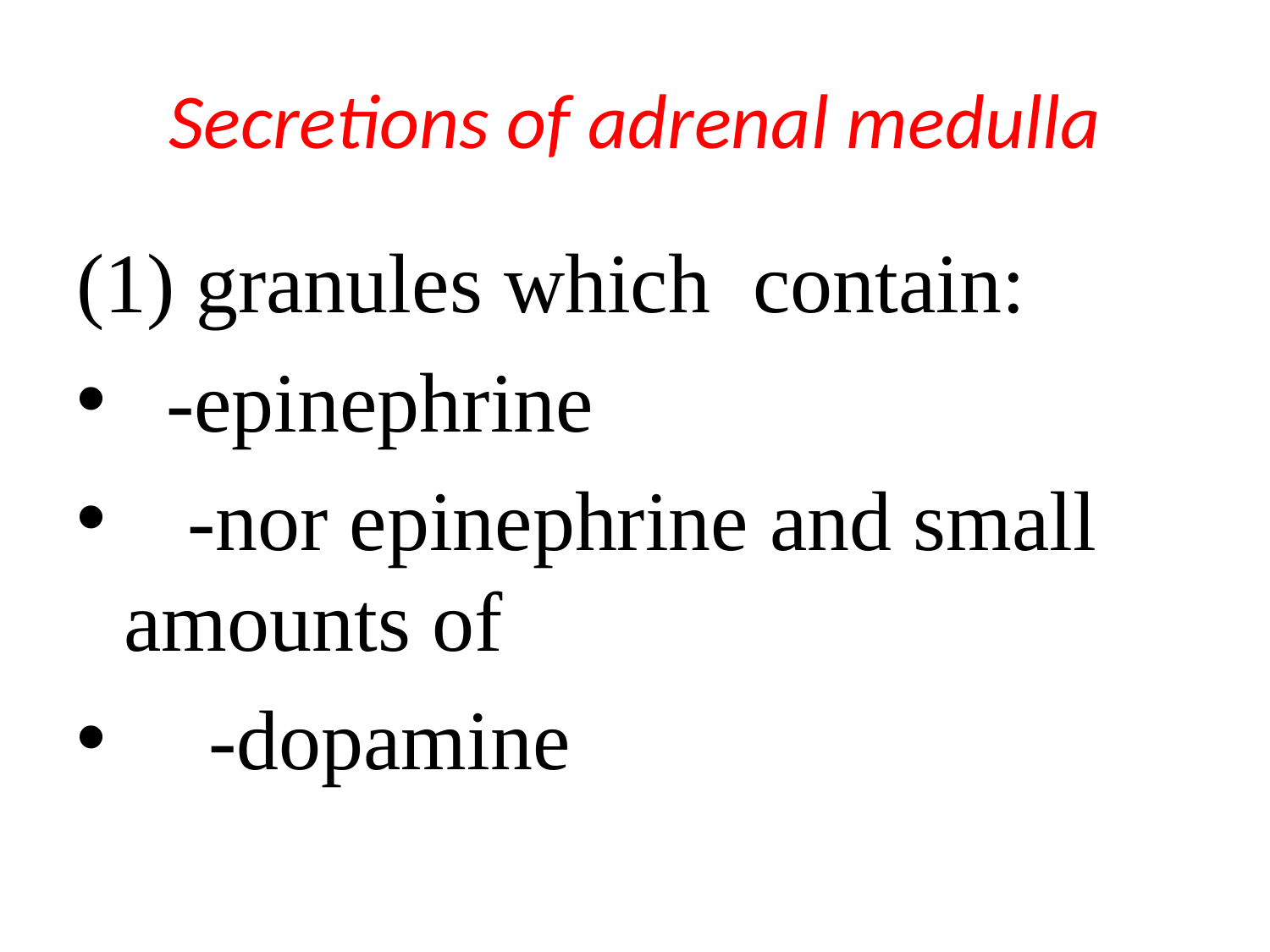

# Secretions of adrenal medulla
(1) granules which  contain:
  -epinephrine
   -nor epinephrine and small amounts of
    -dopamine